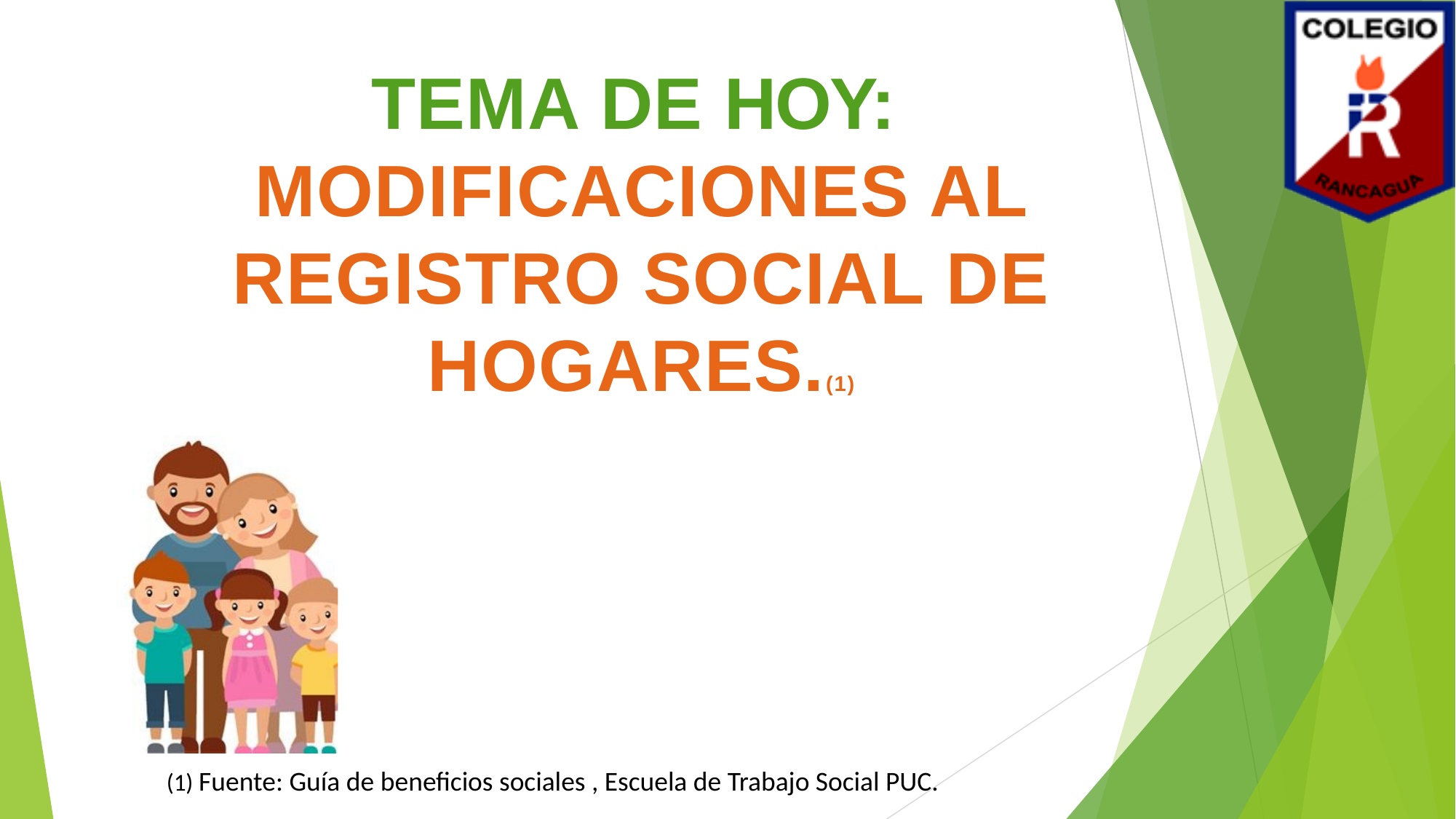

# TEMA DE HOY:  MODIFICACIONES AL REGISTRO SOCIAL DE HOGARES.(1)

(1) Fuente: Guía de beneficios sociales , Escuela de Trabajo Social PUC.